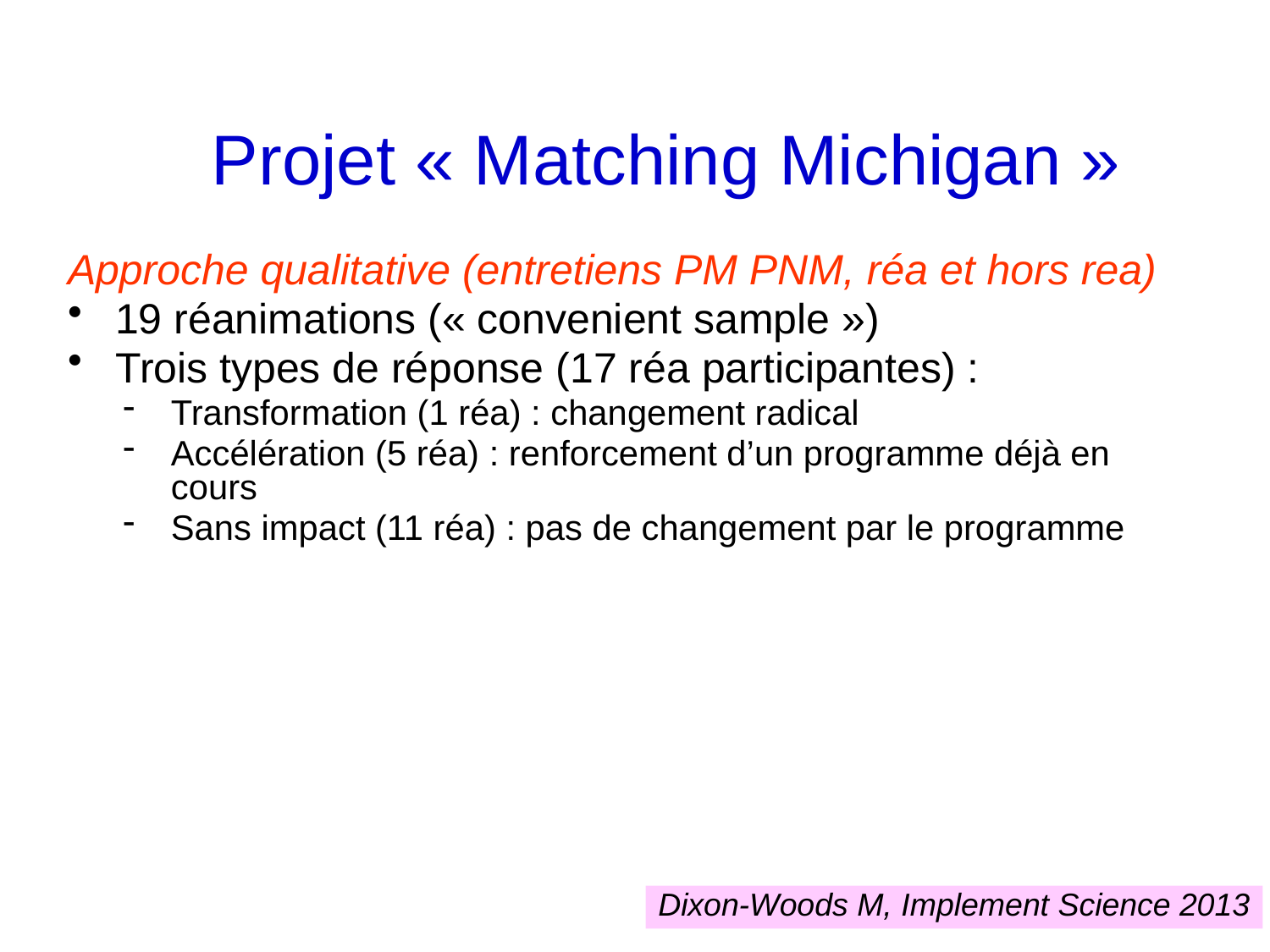

Projet « Matching Michigan »
Approche qualitative (entretiens PM PNM, réa et hors rea)
19 réanimations (« convenient sample »)
Trois types de réponse (17 réa participantes) :
Transformation (1 réa) : changement radical
Accélération (5 réa) : renforcement d’un programme déjà en cours
Sans impact (11 réa) : pas de changement par le programme

Dixon-Woods M, Implement Science 2013